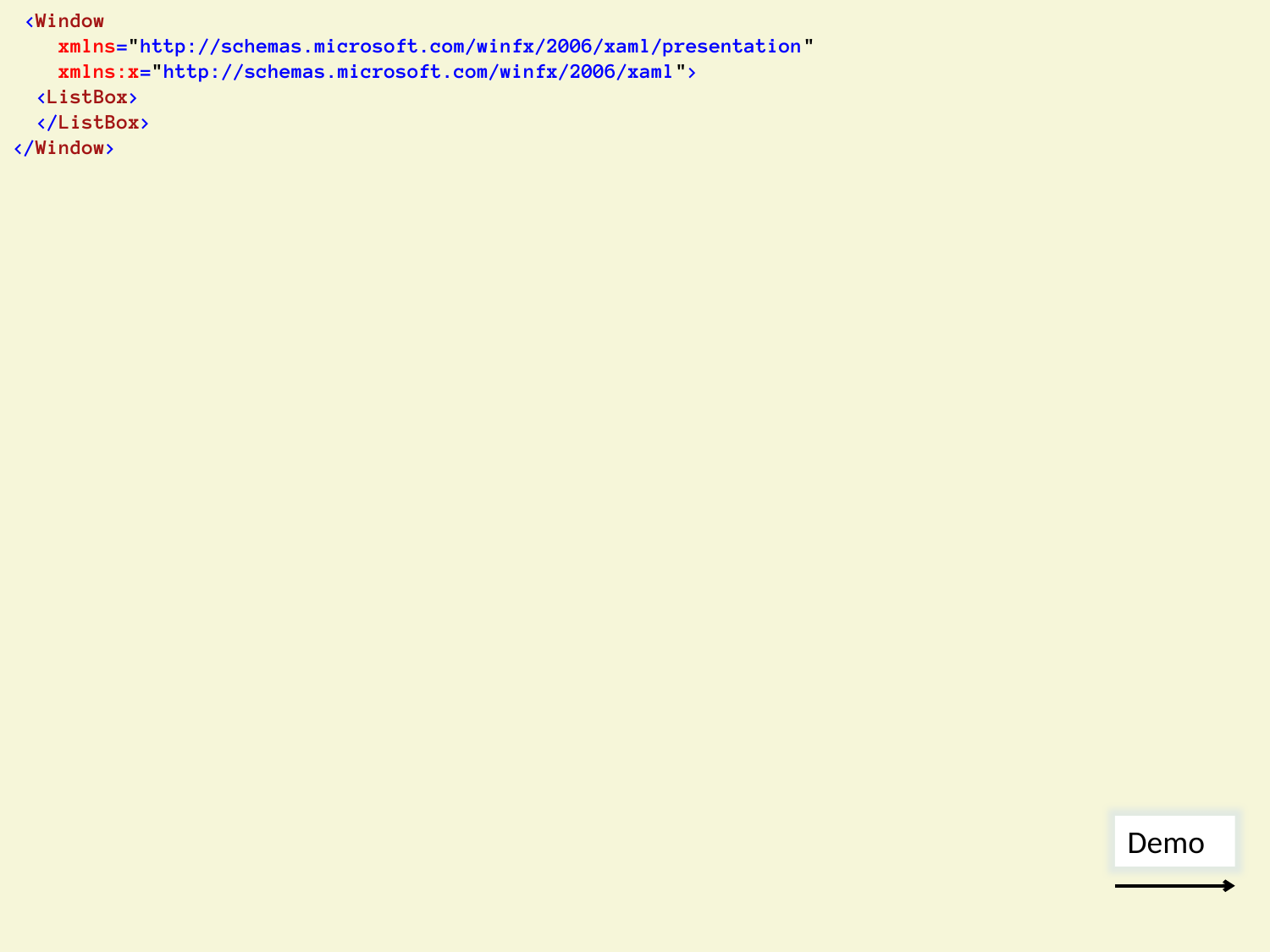

<Window
    xmlns="http://schemas.microsoft.com/winfx/2006/xaml/presentation"
    xmlns:x="http://schemas.microsoft.com/winfx/2006/xaml">
  <ListBox>
  </ListBox>
</Window>
Demo